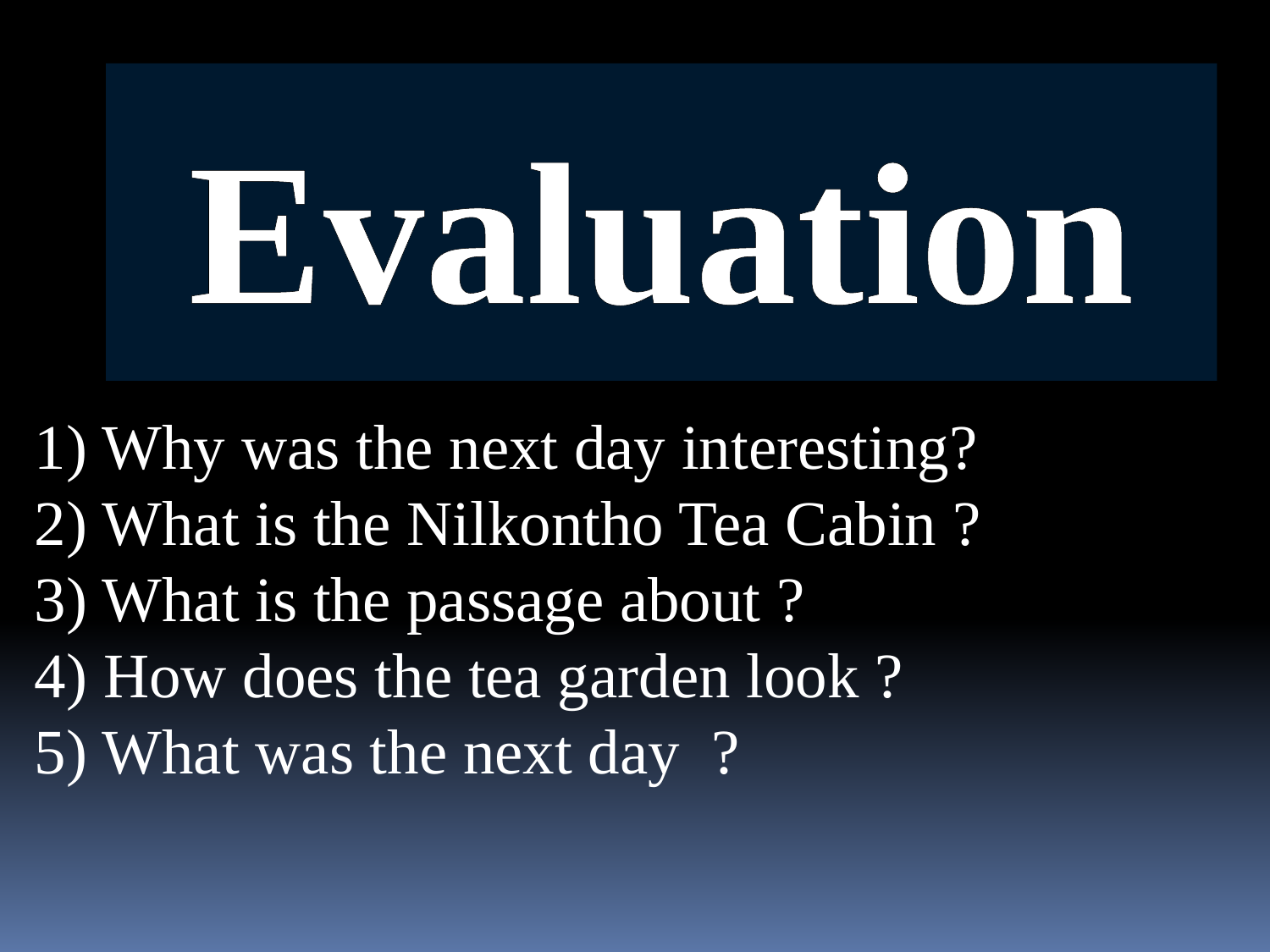

Evaluation
1) Why was the next day interesting?
2) What is the Nilkontho Tea Cabin ?
3) What is the passage about ?
4) How does the tea garden look ?
5) What was the next day  ?